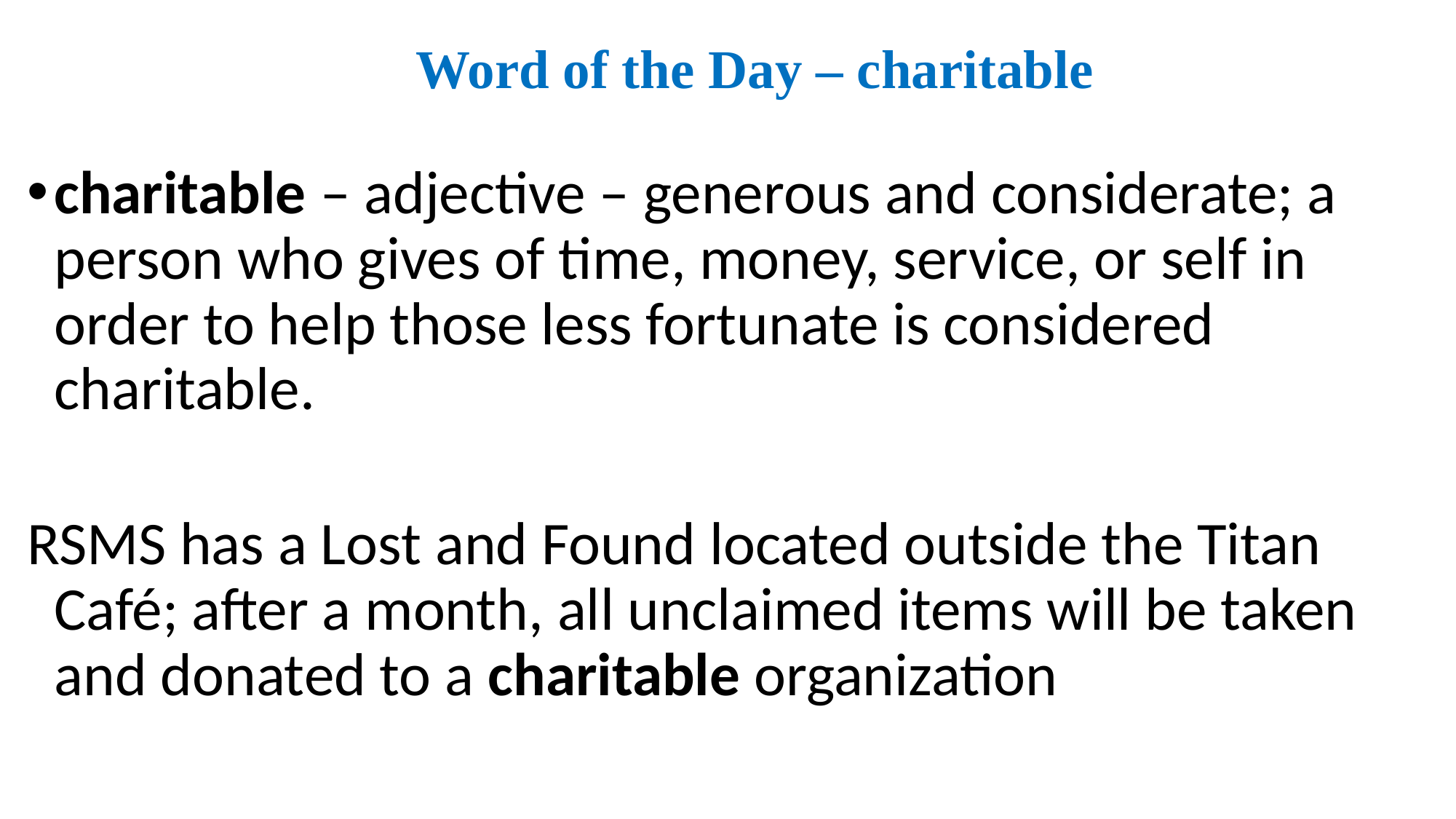

# Word of the Day – charitable

charitable – adjective – generous and considerate; a person who gives of time, money, service, or self in order to help those less fortunate is considered charitable.

RSMS has a Lost and Found located outside the Titan Café; after a month, all unclaimed items will be taken and donated to a charitable organization